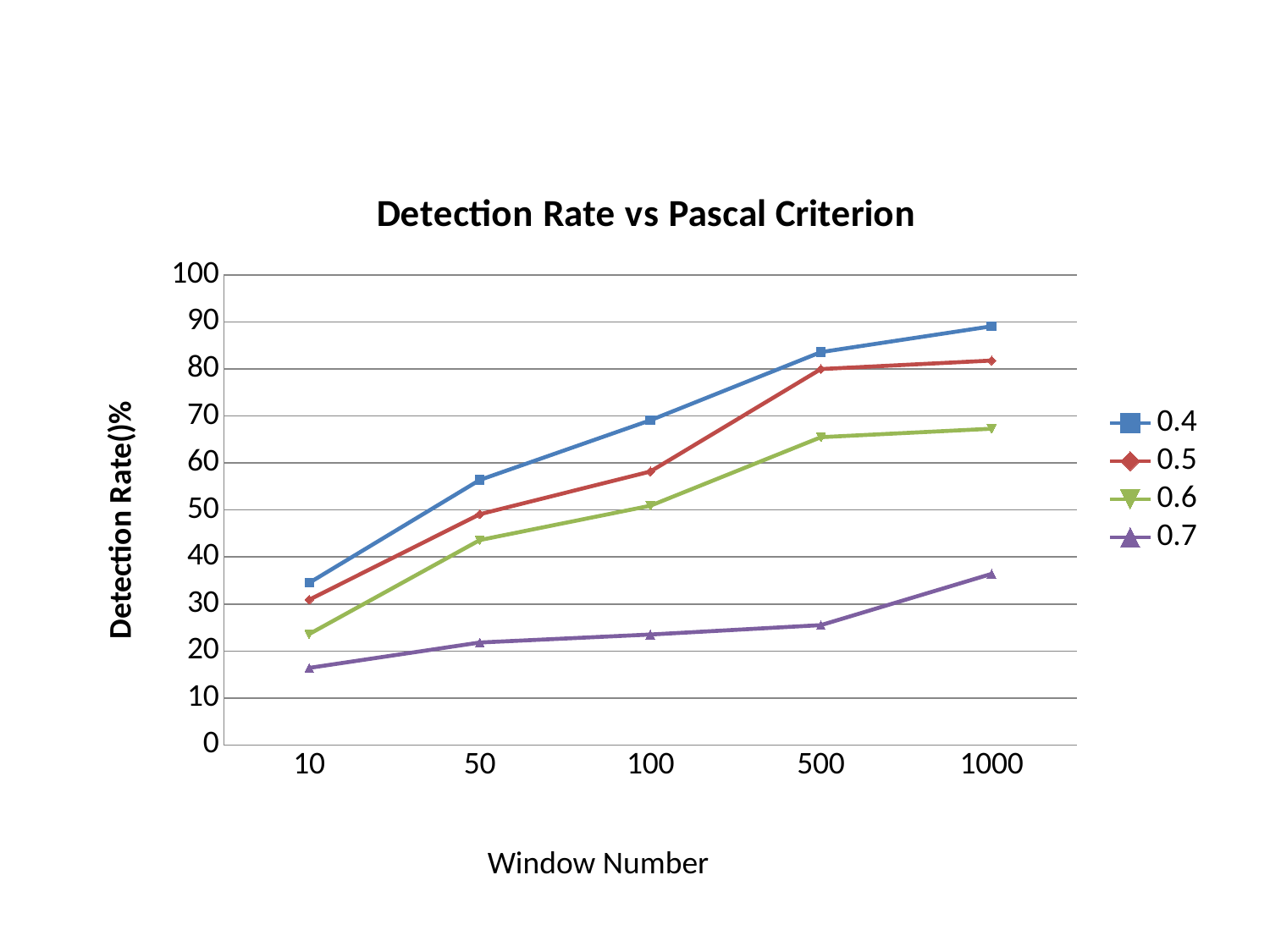

### Chart: Detection Rate vs Pascal Criterion

| Category | 0.4 | 0.5 | 0.6 | 0.7 |
|---|---|---|---|---|
| 10 | 34.5 | 30.9 | 23.6 | 16.4 |
| 50 | 56.4 | 49.1 | 43.6 | 21.8 |
| 100 | 69.1 | 58.2 | 50.9 | 23.5 |
| 500 | 83.6 | 80.0 | 65.5 | 25.5 |
| 1000 | 89.1 | 81.8 | 67.3 | 36.4 |
Window Number